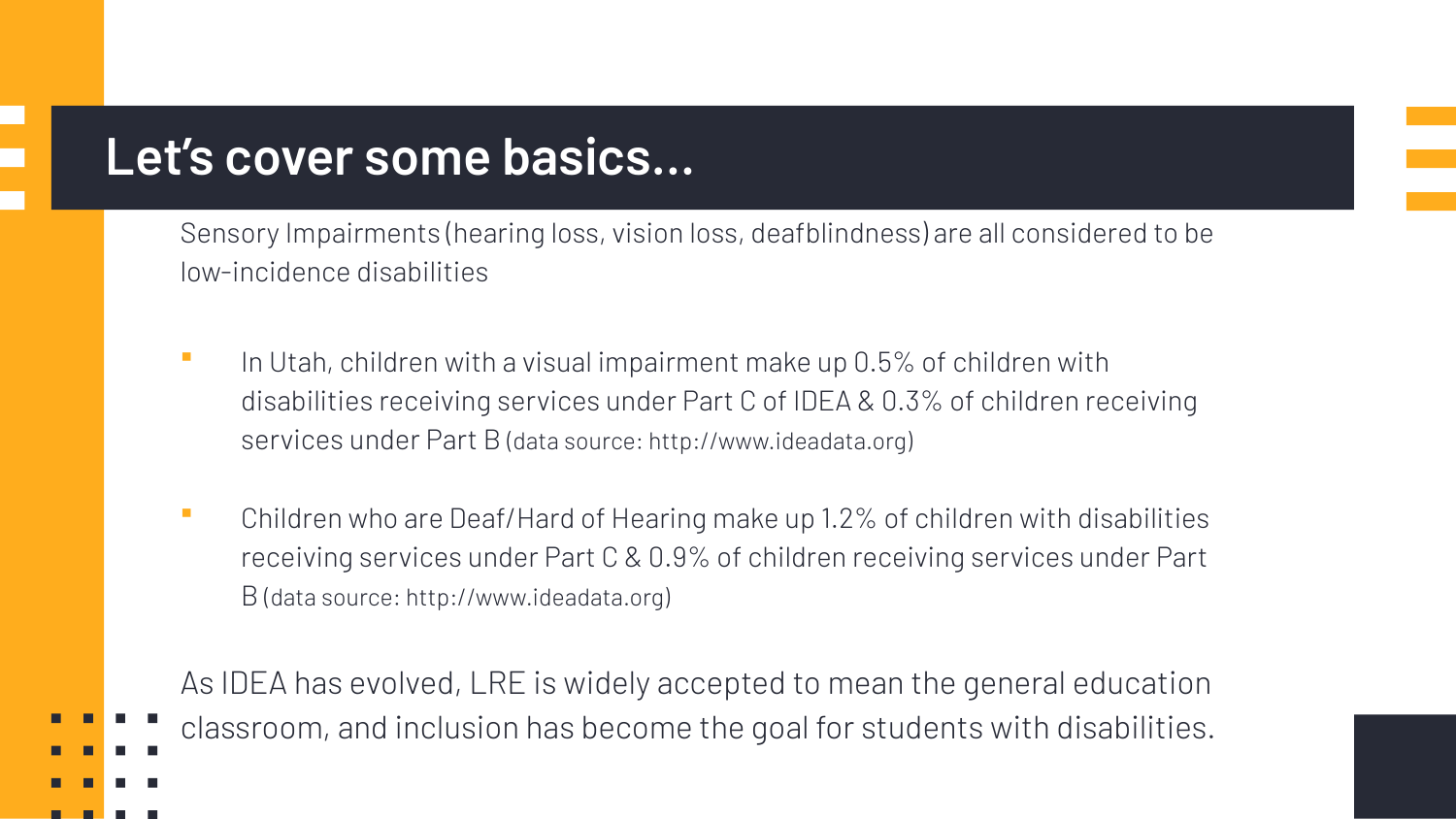

# Let’s cover some basics…
Sensory Impairments (hearing loss, vision loss, deafblindness) are all considered to be low-incidence disabilities

In Utah, children with a visual impairment make up 0.5% of children with disabilities receiving services under Part C of IDEA & 0.3% of children receiving services under Part B (data source: http://www.ideadata.org)

Children who are Deaf/Hard of Hearing make up 1.2% of children with disabilities receiving services under Part C & 0.9% of children receiving services under Part B (data source: http://www.ideadata.org)

As IDEA has evolved, LRE is widely accepted to mean the general education classroom, and inclusion has become the goal for students with disabilities.